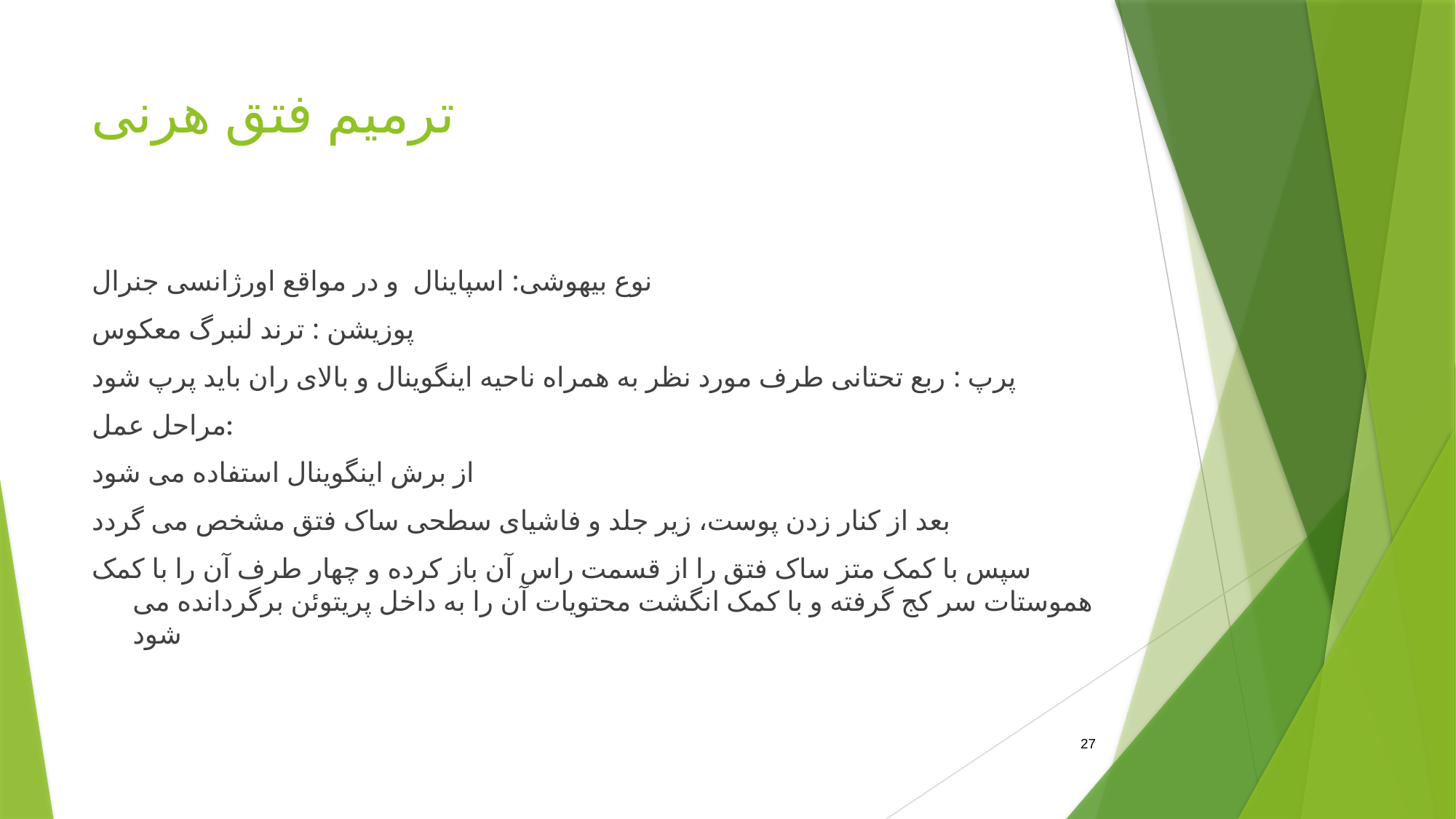

# ترمیم فتق هرنی
نوع بیهوشی: اسپاینال  و در مواقع اورژانسی جنرال
پوزیشن : ترند لنبرگ معکوس
پرپ : ربع تحتانی طرف مورد نظر به همراه ناحیه اینگوینال و بالای ران باید پرپ شود
مراحل عمل:
از برش اینگوینال استفاده می شود
بعد از کنار زدن پوست، زیر جلد و فاشیای سطحی ساک فتق مشخص می گردد
سپس با کمک متز ساک فتق را از قسمت راس آن باز کرده و چهار طرف آن را با کمک هموستات سر کج گرفته و با کمک انگشت محتویات آن را به داخل پریتوئن برگردانده می شود
27